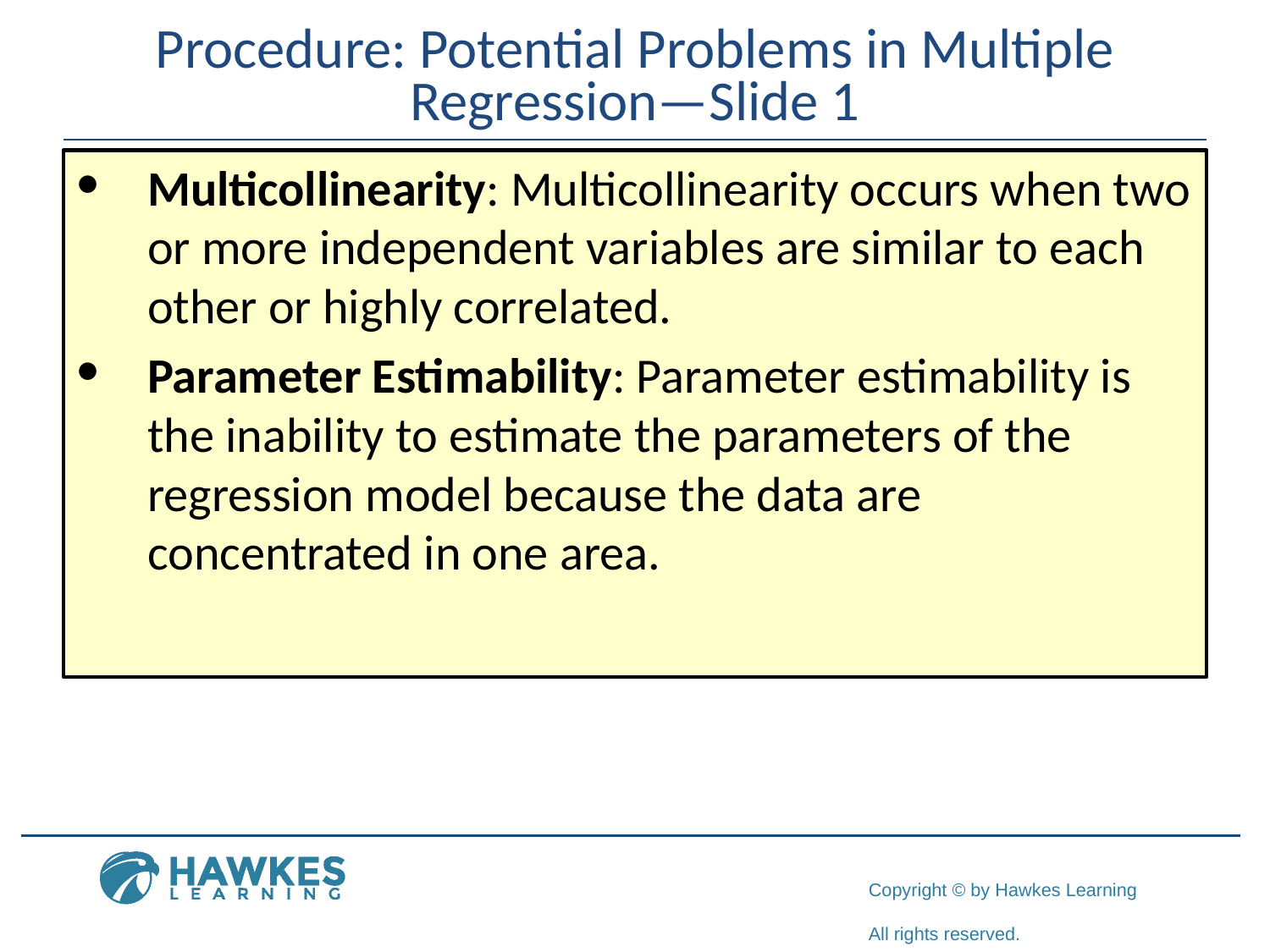

# Procedure: Potential Problems in Multiple Regression—Slide 1
​Multicollinearity: Multicollinearity occurs when two or more independent variables are similar to each other or highly correlated.
​Parameter Estimability: Parameter estimability is the inability to estimate the parameters of the regression model because the data are concentrated in one area.